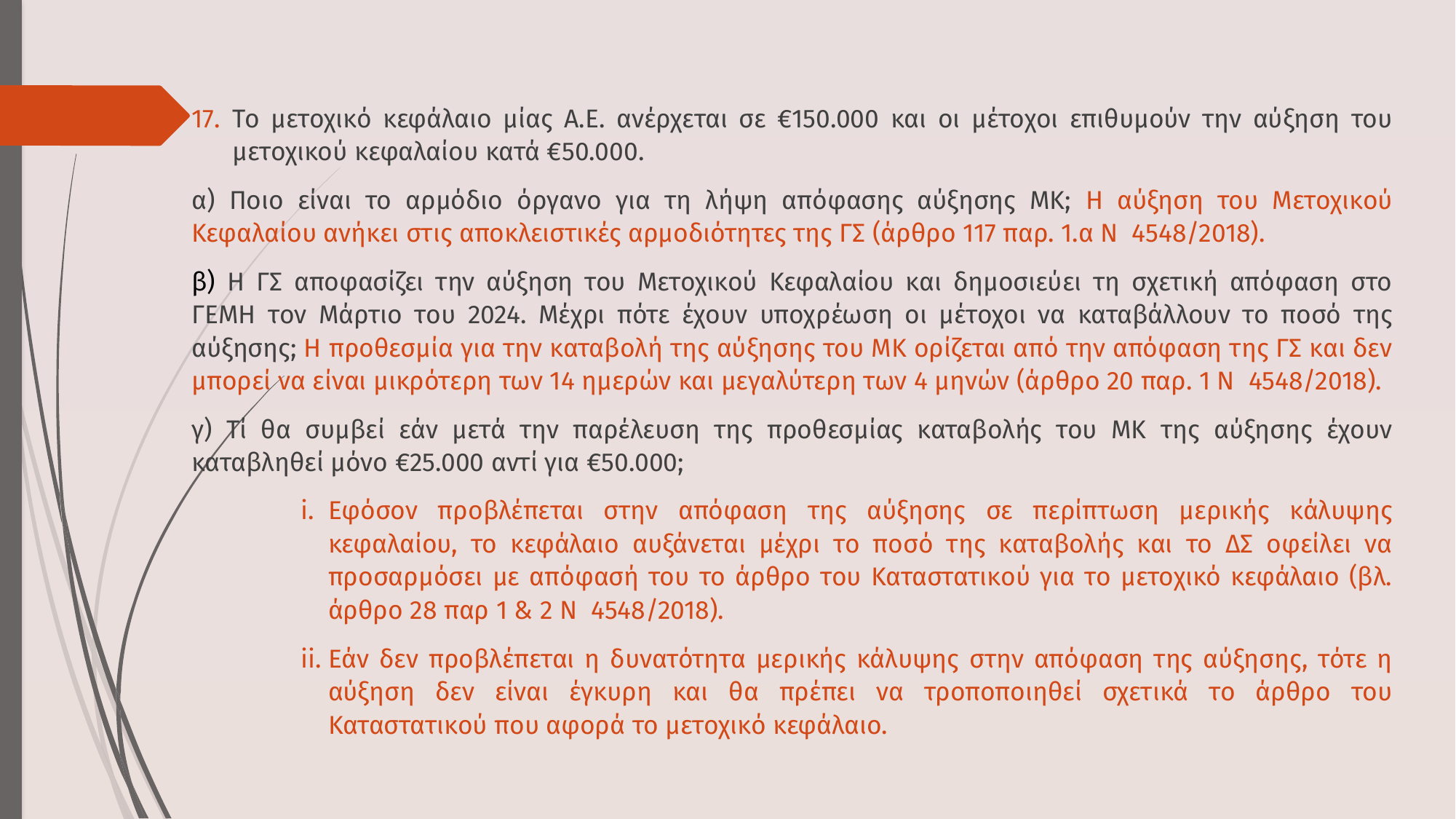

Το μετοχικό κεφάλαιο μίας Α.Ε. ανέρχεται σε €150.000 και οι μέτοχοι επιθυμούν την αύξηση του μετοχικού κεφαλαίου κατά €50.000.
α) Ποιο είναι το αρμόδιο όργανο για τη λήψη απόφασης αύξησης ΜΚ; Η αύξηση του Μετοχικού Κεφαλαίου ανήκει στις αποκλειστικές αρμοδιότητες της ΓΣ (άρθρο 117 παρ. 1.α Ν  4548/2018).
β) Η ΓΣ αποφασίζει την αύξηση του Μετοχικού Κεφαλαίου και δημοσιεύει τη σχετική απόφαση στο ΓΕΜΗ τον Μάρτιο του 2024. Μέχρι πότε έχουν υποχρέωση οι μέτοχοι να καταβάλλουν το ποσό της αύξησης; Η προθεσμία για την καταβολή της αύξησης του ΜΚ ορίζεται από την απόφαση της ΓΣ και δεν μπορεί να είναι μικρότερη των 14 ημερών και μεγαλύτερη των 4 μηνών (άρθρο 20 παρ. 1 Ν  4548/2018).
γ) Τί θα συμβεί εάν μετά την παρέλευση της προθεσμίας καταβολής του ΜΚ της αύξησης έχουν καταβληθεί μόνο €25.000 αντί για €50.000;
Εφόσον προβλέπεται στην απόφαση της αύξησης σε περίπτωση μερικής κάλυψης κεφαλαίου, το κεφάλαιο αυξάνεται μέχρι το ποσό της καταβολής και το ΔΣ οφείλει να προσαρμόσει με απόφασή του το άρθρο του Καταστατικού για το μετοχικό κεφάλαιο (βλ. άρθρο 28 παρ 1 & 2 Ν  4548/2018).
Εάν δεν προβλέπεται η δυνατότητα μερικής κάλυψης στην απόφαση της αύξησης, τότε η αύξηση δεν είναι έγκυρη και θα πρέπει να τροποποιηθεί σχετικά το άρθρο του Καταστατικού που αφορά το μετοχικό κεφάλαιο.